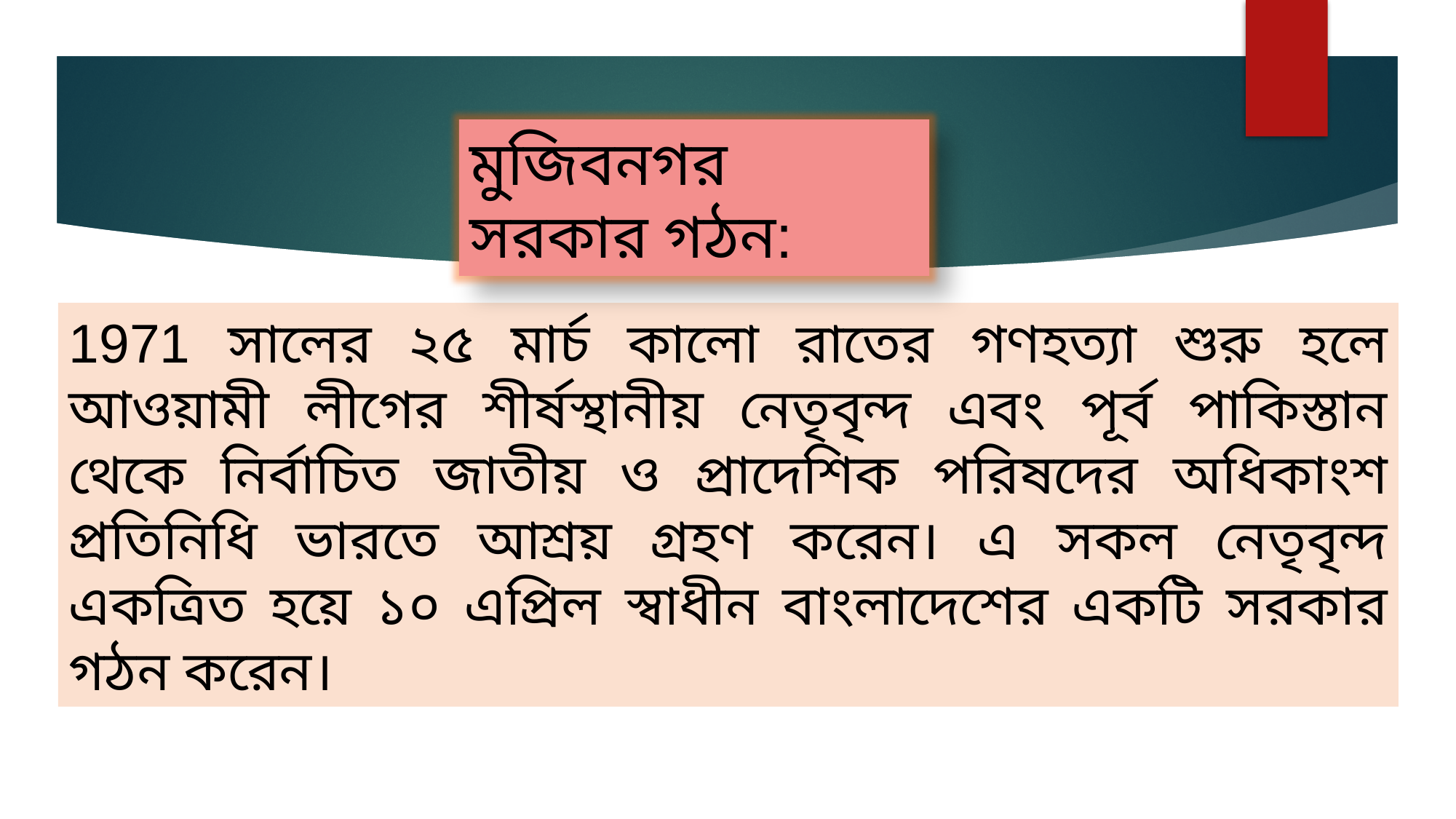

মুজিবনগর সরকার গঠন:
1971 সালের ২৫ মার্চ কালো রাতের গণহত্যা শুরু হলে আওয়ামী লীগের শীর্ষস্থানীয় নেতৃবৃন্দ এবং পূর্ব পাকিস্তান থেকে নির্বাচিত জাতীয় ও প্রাদেশিক পরিষদের অধিকাংশ প্রতিনিধি ভারতে আশ্রয় গ্রহণ করেন। এ সকল নেতৃবৃন্দ একত্রিত হয়ে ১০ এপ্রিল স্বাধীন বাংলাদেশের একটি সরকার গঠন করেন।